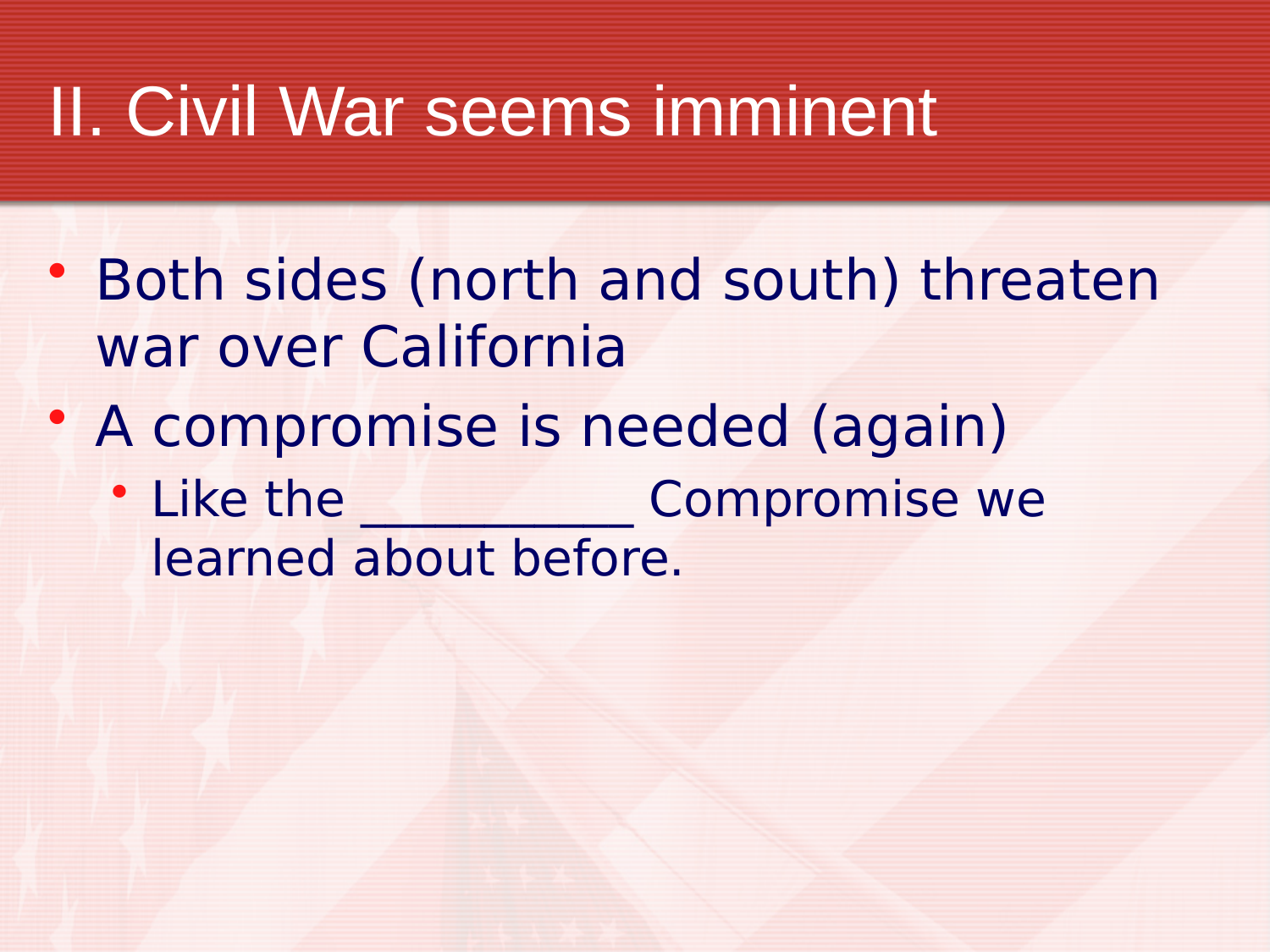

# II. Civil War seems imminent
Both sides (north and south) threaten war over California
A compromise is needed (again)
Like the ___________ Compromise we learned about before.